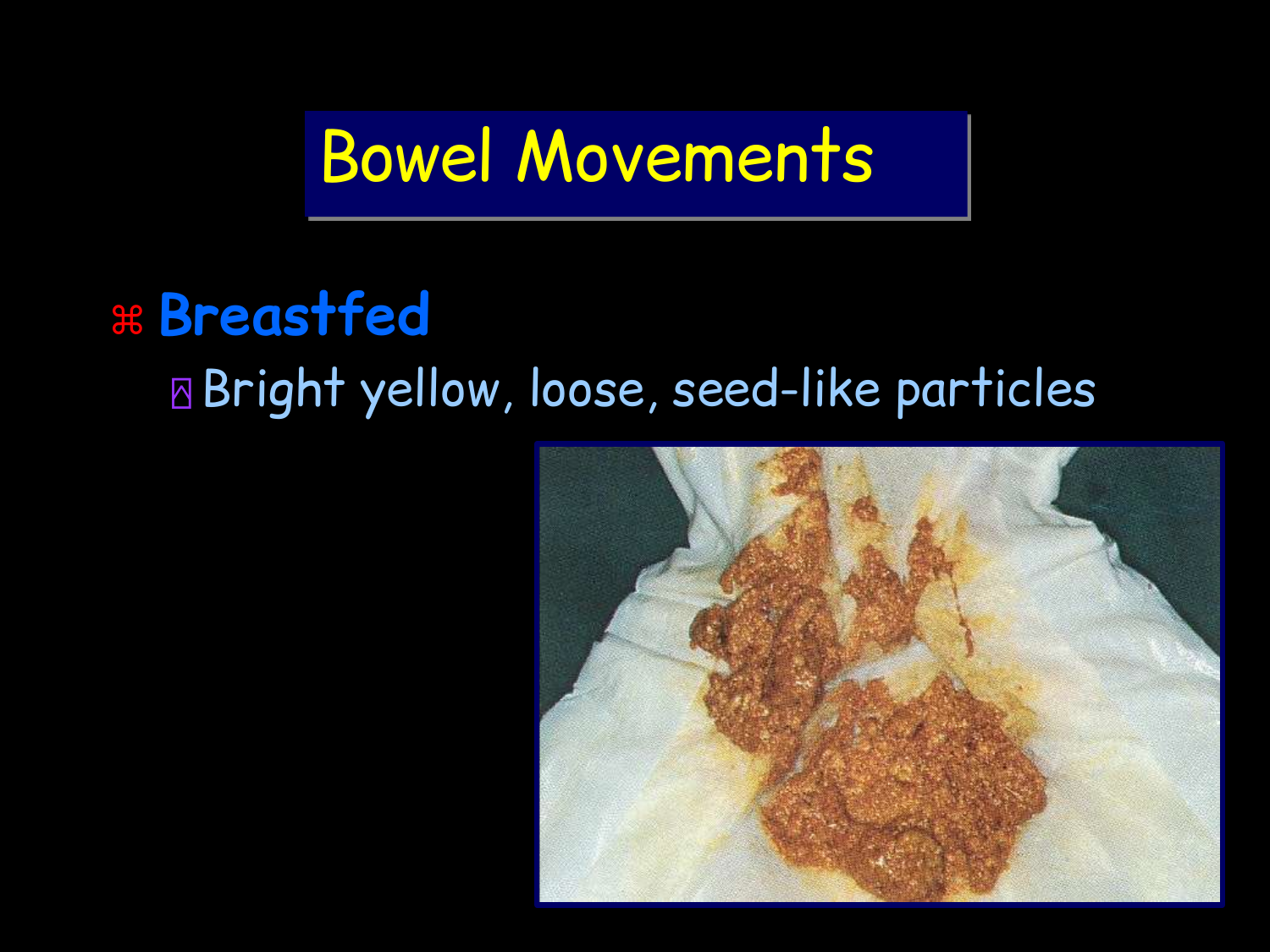

# Bowel Movements
⌘ Breastfed
⍓ Bright yellow, loose, seed-like particles